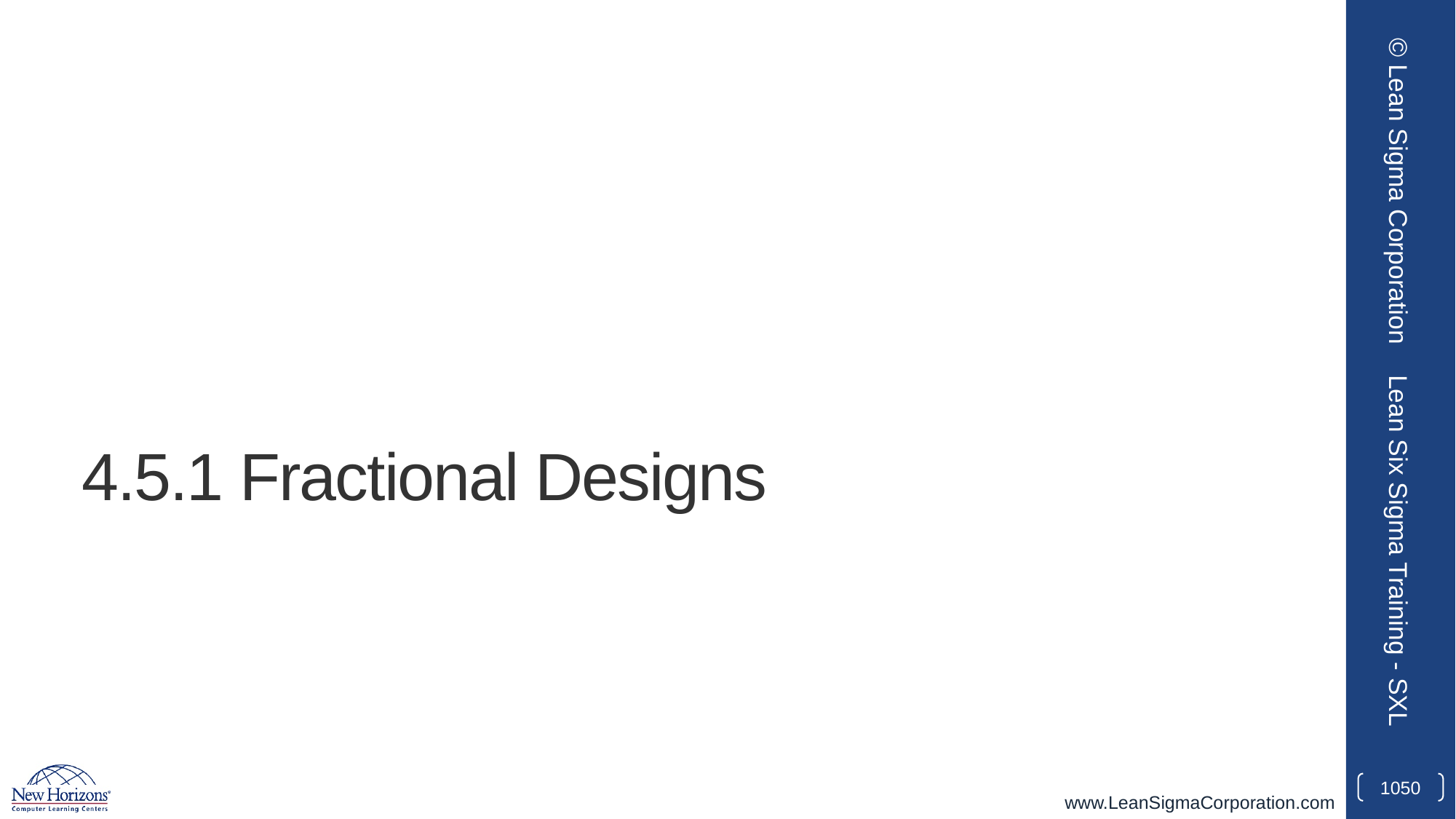

© Lean Sigma Corporation
# 4.5.1 Fractional Designs
Lean Six Sigma Training - SXL
1050